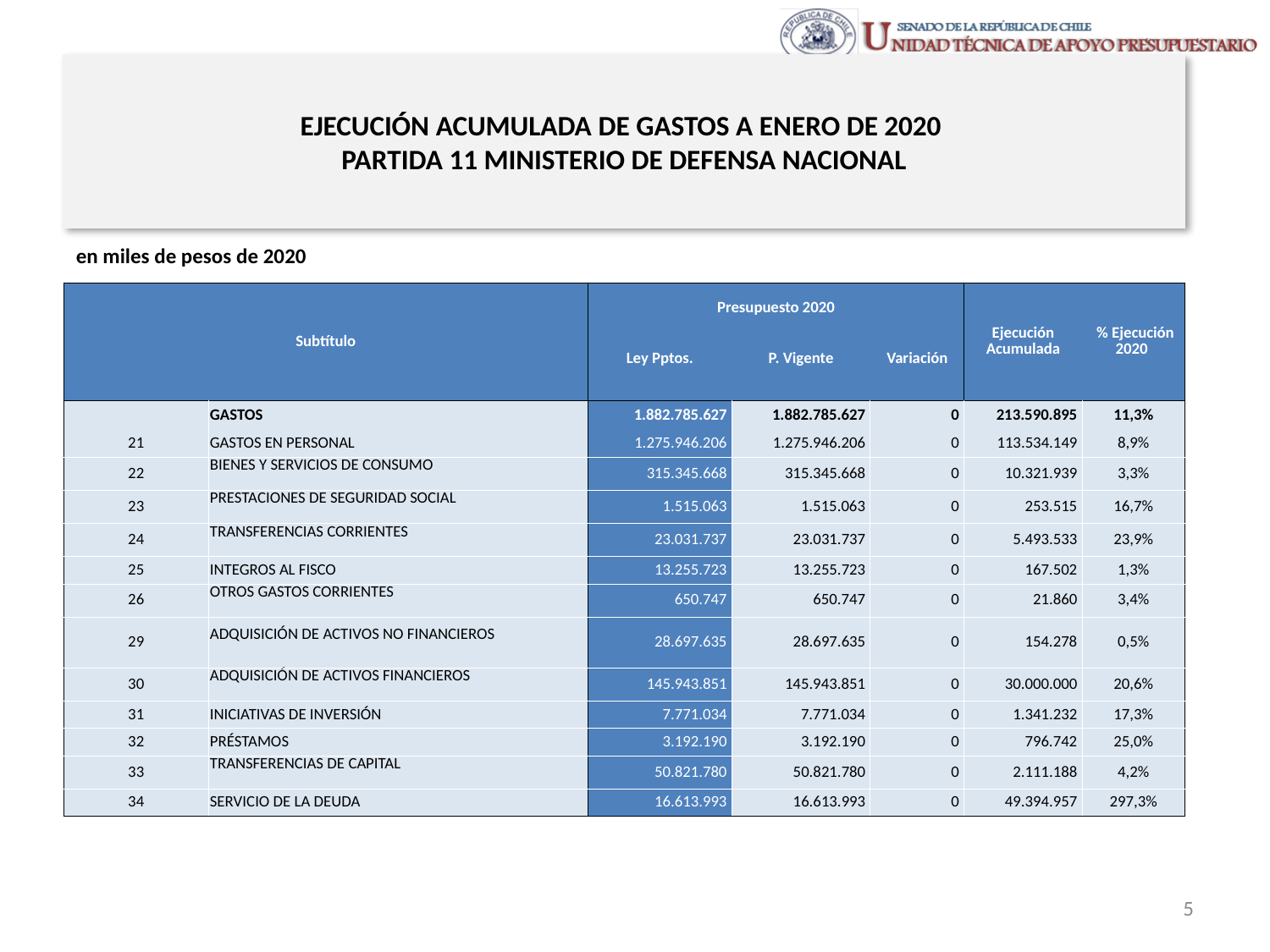

# EJECUCIÓN ACUMULADA DE GASTOS A ENERO DE 2020 PARTIDA 11 MINISTERIO DE DEFENSA NACIONAL
en miles de pesos de 2020

| Subtítulo |  | Presupuesto 2020 |  |  | Ejecución Acumulada | % Ejecución 2020 |
| --- | --- | --- | --- | --- | --- | --- |
|  |  | Ley Pptos. | P. Vigente | Variación |  |  |
|  | GASTOS | 1.882.785.627 | 1.882.785.627 | 0 | 213.590.895 | 11,3% |
| 21 | GASTOS EN PERSONAL | 1.275.946.206 | 1.275.946.206 | 0 | 113.534.149 | 8,9% |
| 22 | BIENES Y SERVICIOS DE CONSUMO | 315.345.668 | 315.345.668 | 0 | 10.321.939 | 3,3% |
| 23 | PRESTACIONES DE SEGURIDAD SOCIAL | 1.515.063 | 1.515.063 | 0 | 253.515 | 16,7% |
| 24 | TRANSFERENCIAS CORRIENTES | 23.031.737 | 23.031.737 | 0 | 5.493.533 | 23,9% |
| 25 | INTEGROS AL FISCO | 13.255.723 | 13.255.723 | 0 | 167.502 | 1,3% |
| 26 | OTROS GASTOS CORRIENTES | 650.747 | 650.747 | 0 | 21.860 | 3,4% |
| 29 | ADQUISICIÓN DE ACTIVOS NO FINANCIEROS | 28.697.635 | 28.697.635 | 0 | 154.278 | 0,5% |
| 30 | ADQUISICIÓN DE ACTIVOS FINANCIEROS | 145.943.851 | 145.943.851 | 0 | 30.000.000 | 20,6% |
| 31 | INICIATIVAS DE INVERSIÓN | 7.771.034 | 7.771.034 | 0 | 1.341.232 | 17,3% |
| 32 | PRÉSTAMOS | 3.192.190 | 3.192.190 | 0 | 796.742 | 25,0% |
| 33 | TRANSFERENCIAS DE CAPITAL | 50.821.780 | 50.821.780 | 0 | 2.111.188 | 4,2% |
| 34 | SERVICIO DE LA DEUDA | 16.613.993 | 16.613.993 | 0 | 49.394.957 | 297,3% |
Fuente: Elaboración propia en base  a Informes de ejecución presupuestaria mensual de DIPRES
5